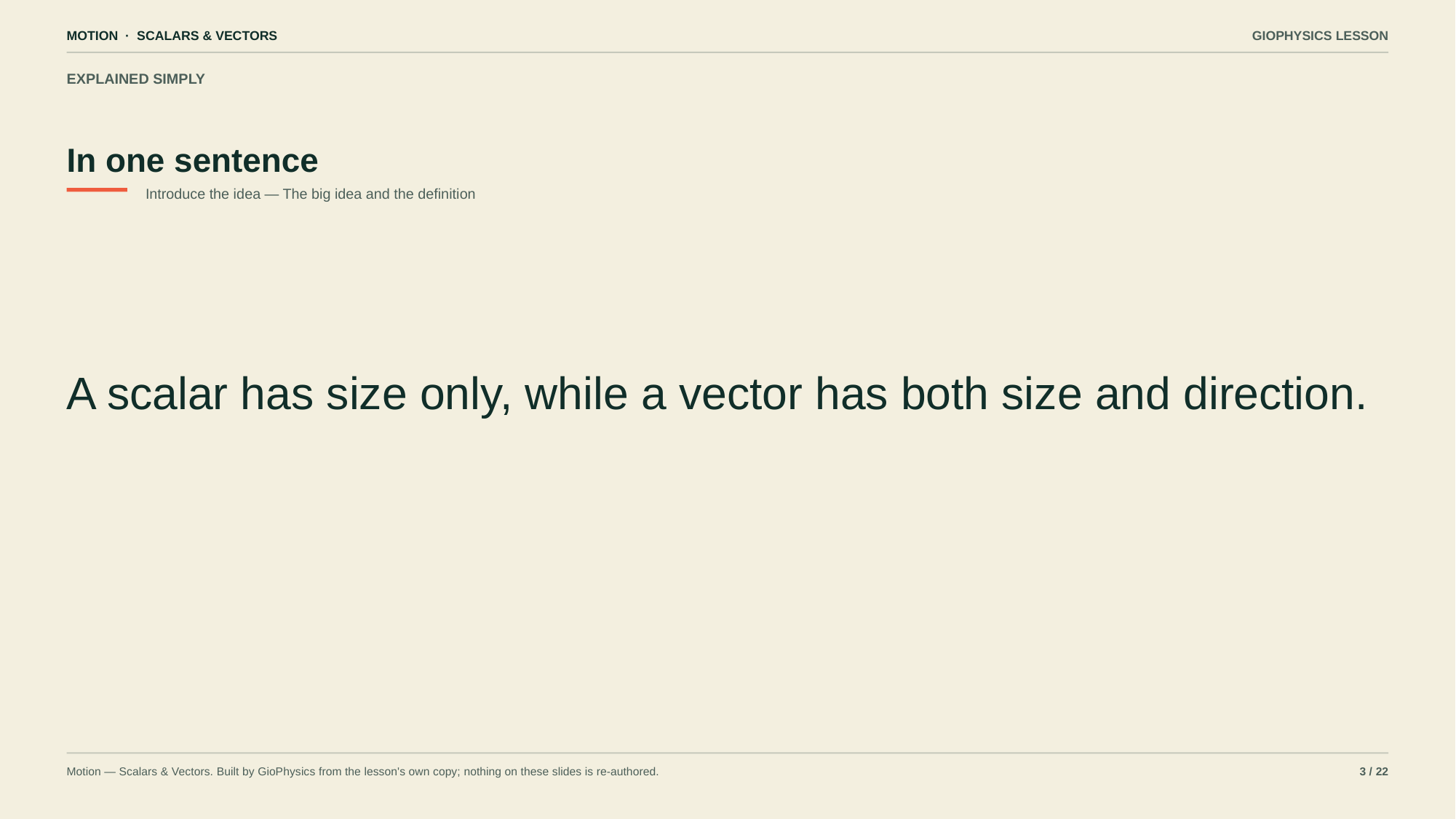

MOTION  ·  SCALARS & VECTORS
GIOPHYSICS LESSON

EXPLAINED SIMPLY
In one sentence
Introduce the idea — The big idea and the definition

A scalar has size only, while a vector has both size and direction.

Motion — Scalars & Vectors. Built by GioPhysics from the lesson's own copy; nothing on these slides is re-authored.
3 / 22